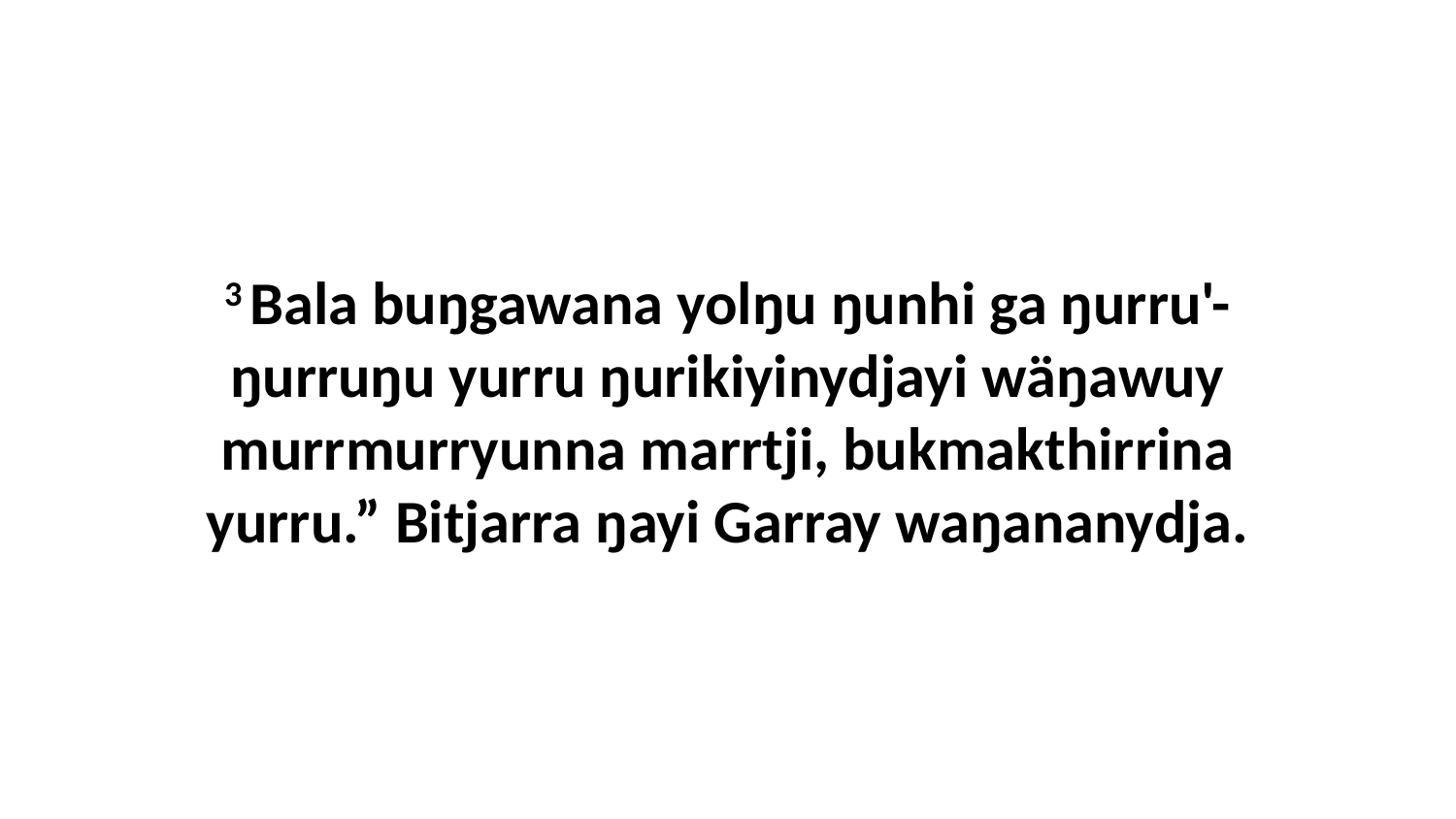

3 Bala buŋgawana yolŋu ŋunhi ga ŋurru'-ŋurruŋu yurru ŋurikiyinydjayi wäŋawuy murrmurryunna marrtji, bukmakthirrina yurru.” Bitjarra ŋayi Garray waŋananydja.